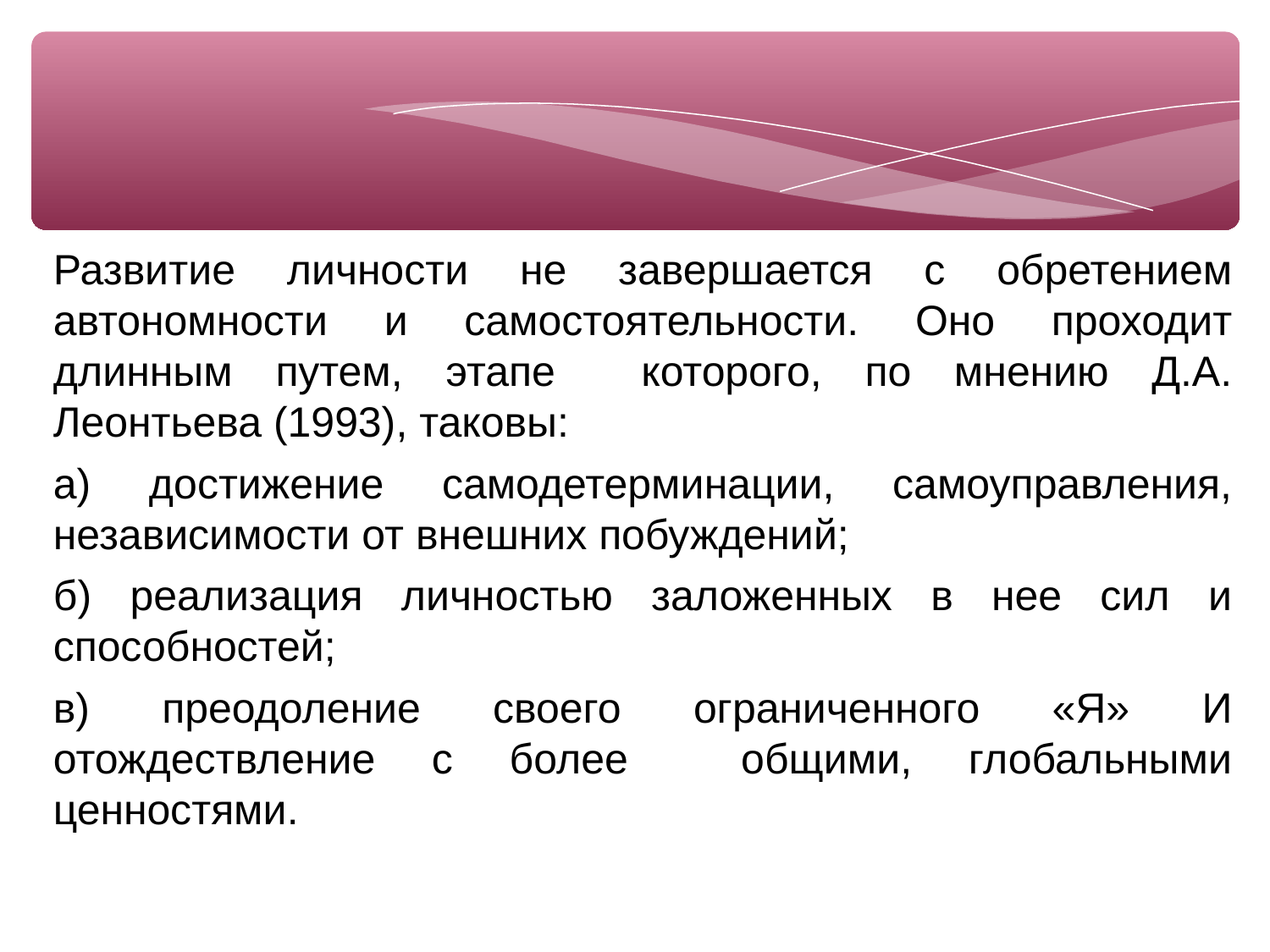

Развитие личности не завершается с обретением автономности и самостоятельности. Оно проходит длинным путем, этапе  которого, по мнению Д.А. Леонтьева (1993), таковы:
а) достижение самодетерминации, самоуправления, независимости от внешних побуждений;
б) реализация личностью заложенных в нее сил и способностей;
в) преодоление своего ограниченного «Я» И отождествление с более  общими, глобальными ценностями.